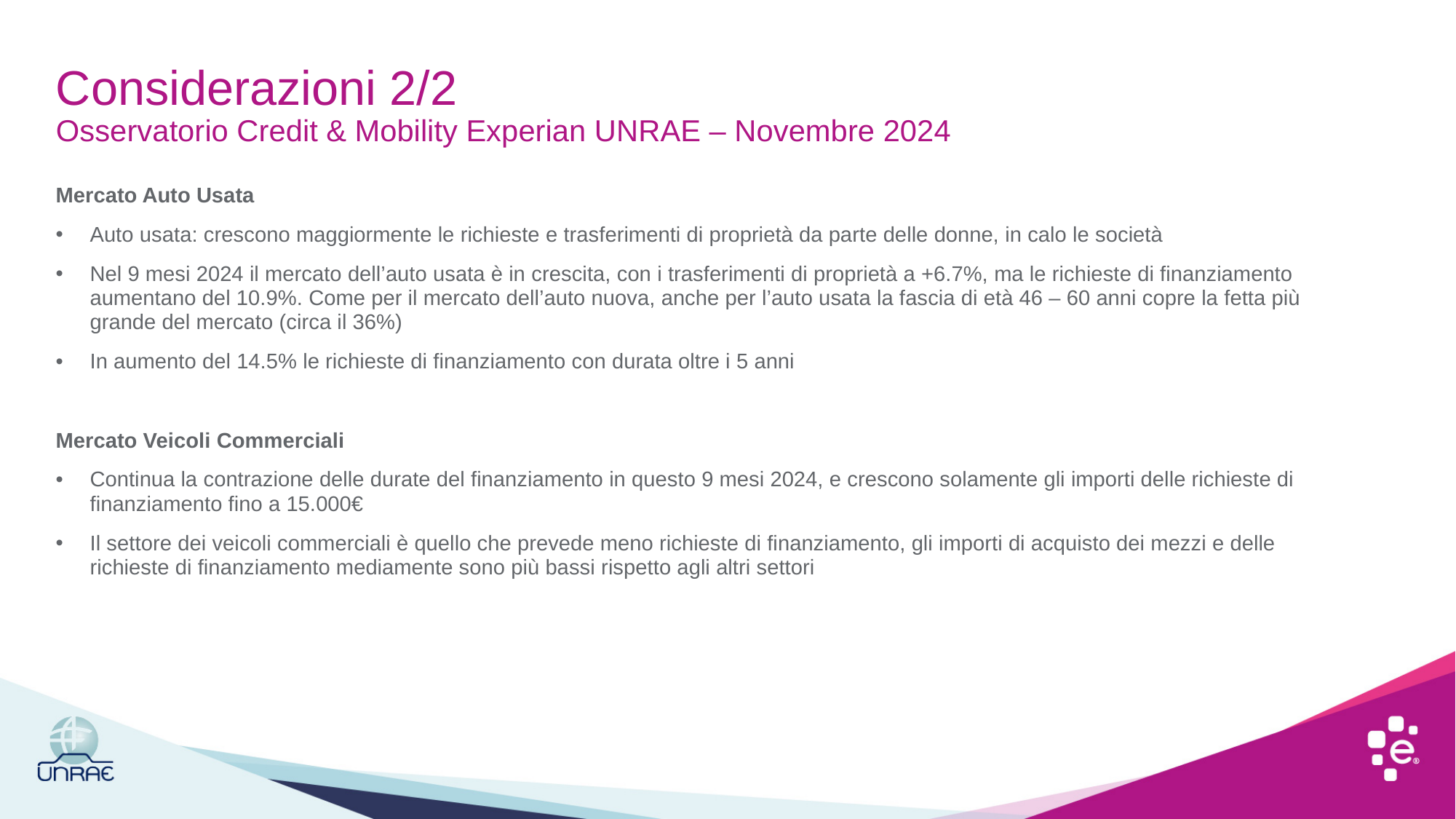

# Considerazioni 2/2 Osservatorio Credit & Mobility Experian UNRAE – Novembre 2024
Mercato Auto Usata
Auto usata: crescono maggiormente le richieste e trasferimenti di proprietà da parte delle donne, in calo le società
Nel 9 mesi 2024 il mercato dell’auto usata è in crescita, con i trasferimenti di proprietà a +6.7%, ma le richieste di finanziamento aumentano del 10.9%. Come per il mercato dell’auto nuova, anche per l’auto usata la fascia di età 46 – 60 anni copre la fetta più grande del mercato (circa il 36%)
In aumento del 14.5% le richieste di finanziamento con durata oltre i 5 anni

Mercato Veicoli Commerciali
Continua la contrazione delle durate del finanziamento in questo 9 mesi 2024, e crescono solamente gli importi delle richieste di finanziamento fino a 15.000€
Il settore dei veicoli commerciali è quello che prevede meno richieste di finanziamento, gli importi di acquisto dei mezzi e delle richieste di finanziamento mediamente sono più bassi rispetto agli altri settori